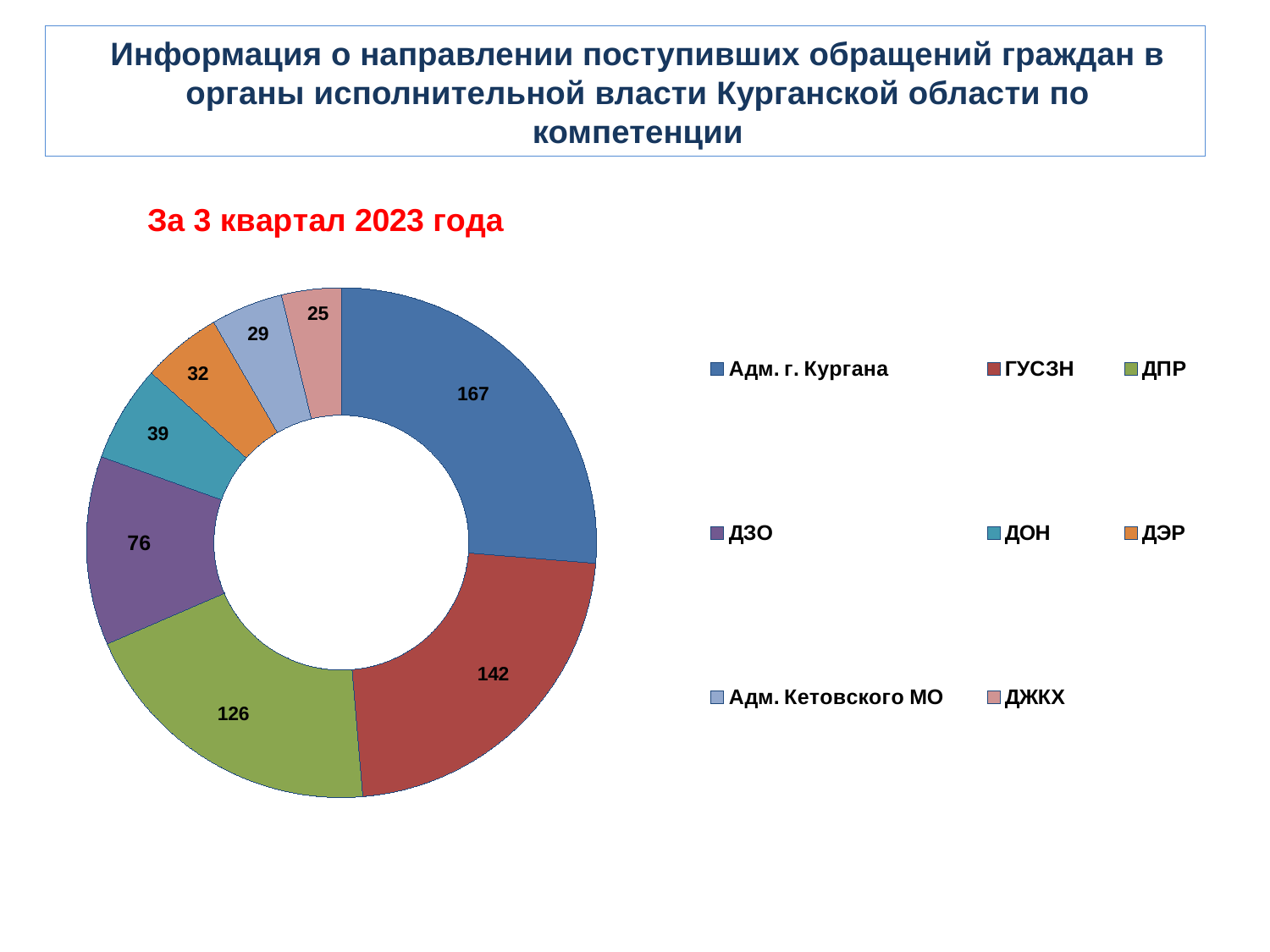

# Информация о направлении поступивших обращений граждан в органы исполнительной власти Курганской области по компетенции

### Chart

| Category | Столбец1 |
|---|---|
| Адм. г. Кургана | 167.0 |
| ГУСЗН  | 142.0 |
| ДПР | 126.0 |
| ДЗО | 76.0 |
| ДОН | 39.0 |
| ДЭР | 32.0 |
| Адм. Кетовского МО | 29.0 |
| ДЖКХ | 24.0 |